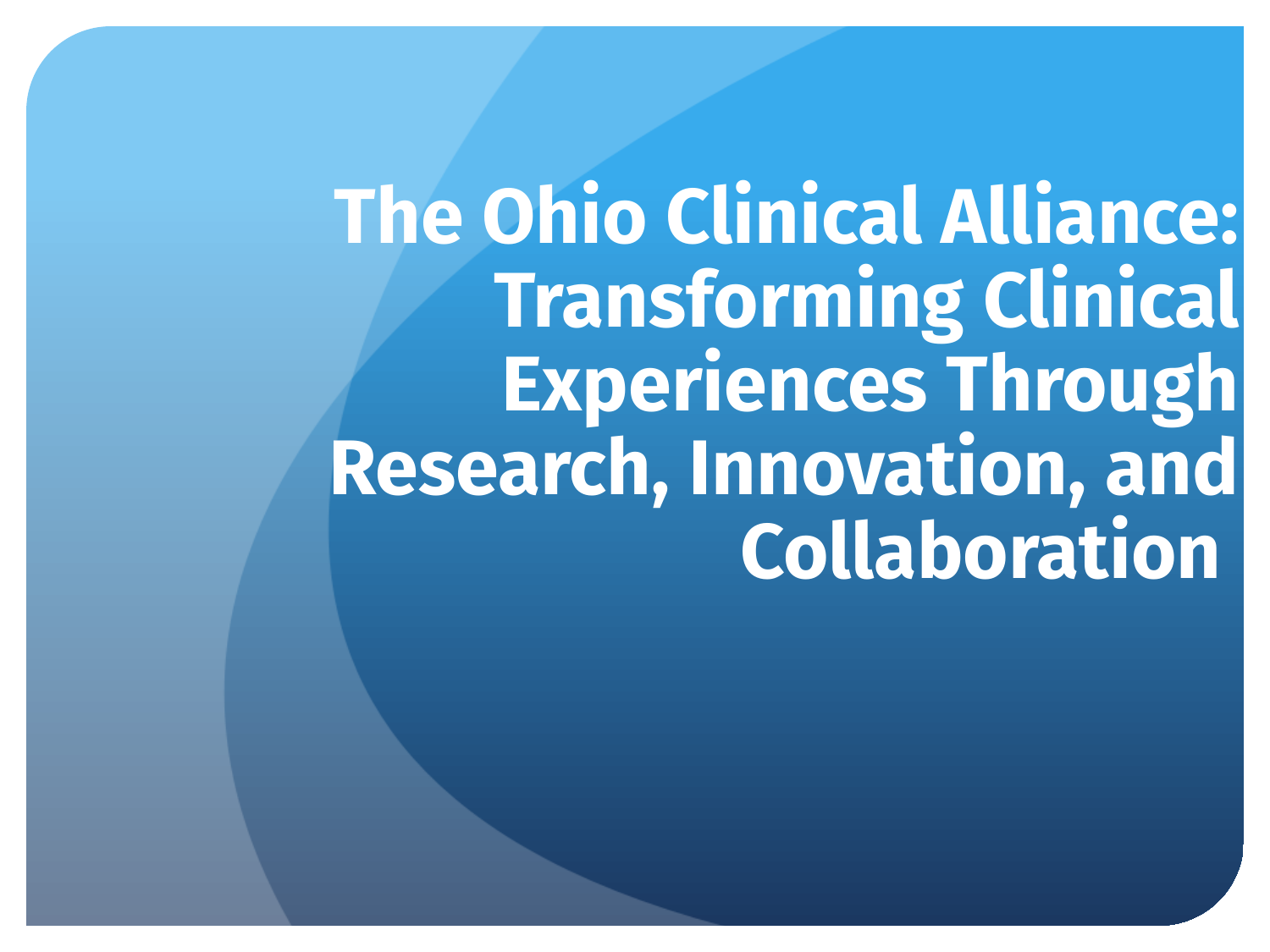

The Ohio Clinical Alliance:
Transforming Clinical Experiences Through Research, Innovation, and Collaboration